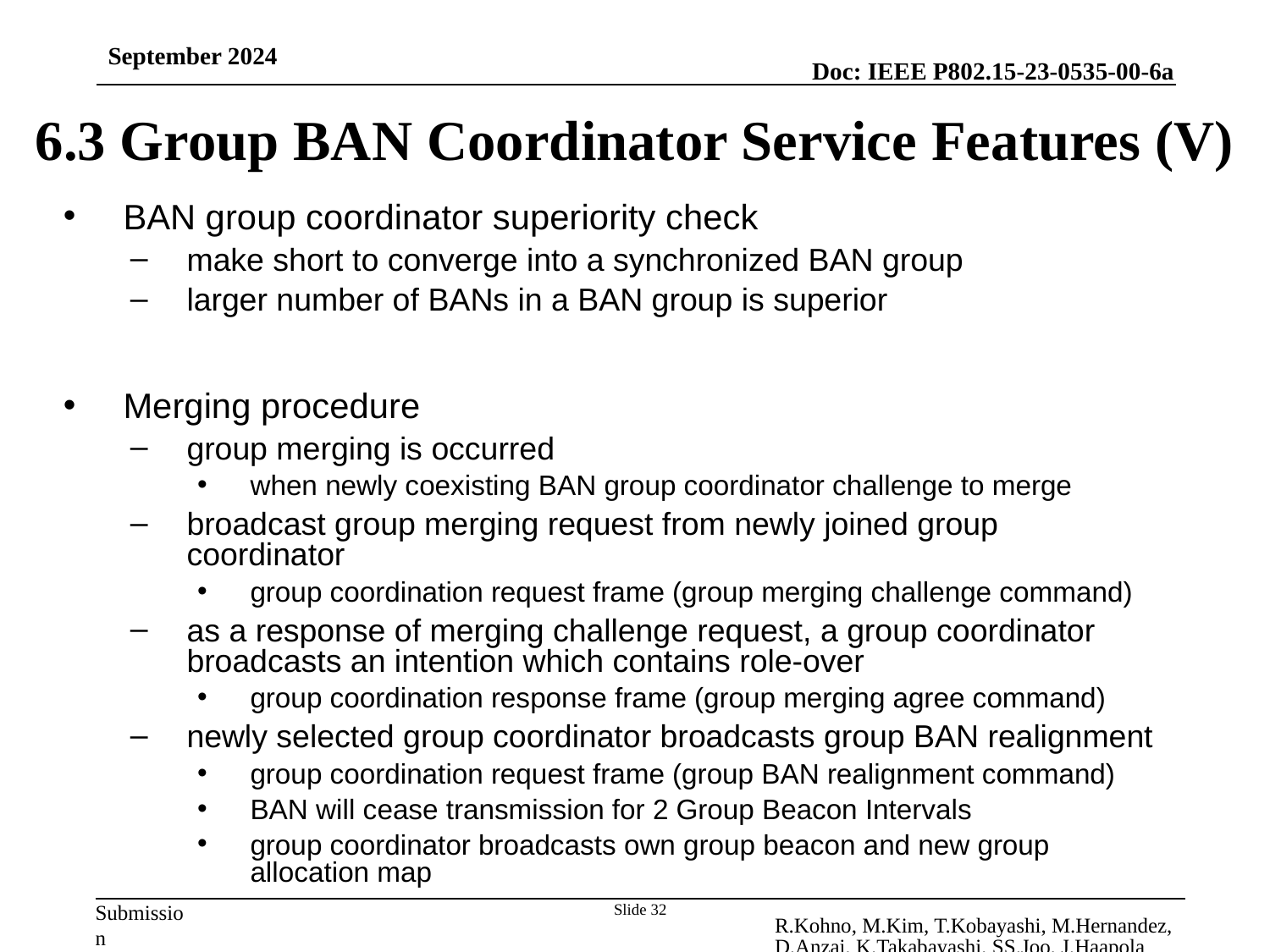

Slide 32
September 2024
# 6.3 Group BAN Coordinator Service Features (V)
BAN group coordinator superiority check
make short to converge into a synchronized BAN group
larger number of BANs in a BAN group is superior

Merging procedure
group merging is occurred
when newly coexisting BAN group coordinator challenge to merge
broadcast group merging request from newly joined group coordinator
group coordination request frame (group merging challenge command)
as a response of merging challenge request, a group coordinator broadcasts an intention which contains role-over
group coordination response frame (group merging agree command)
newly selected group coordinator broadcasts group BAN realignment
group coordination request frame (group BAN realignment command)
BAN will cease transmission for 2 Group Beacon Intervals
group coordinator broadcasts own group beacon and new group allocation map

R.Kohno, M.Kim, T.Kobayashi, M.Hernandez, D.Anzai, K.Takabayashi, SS.Joo, J.Haapola